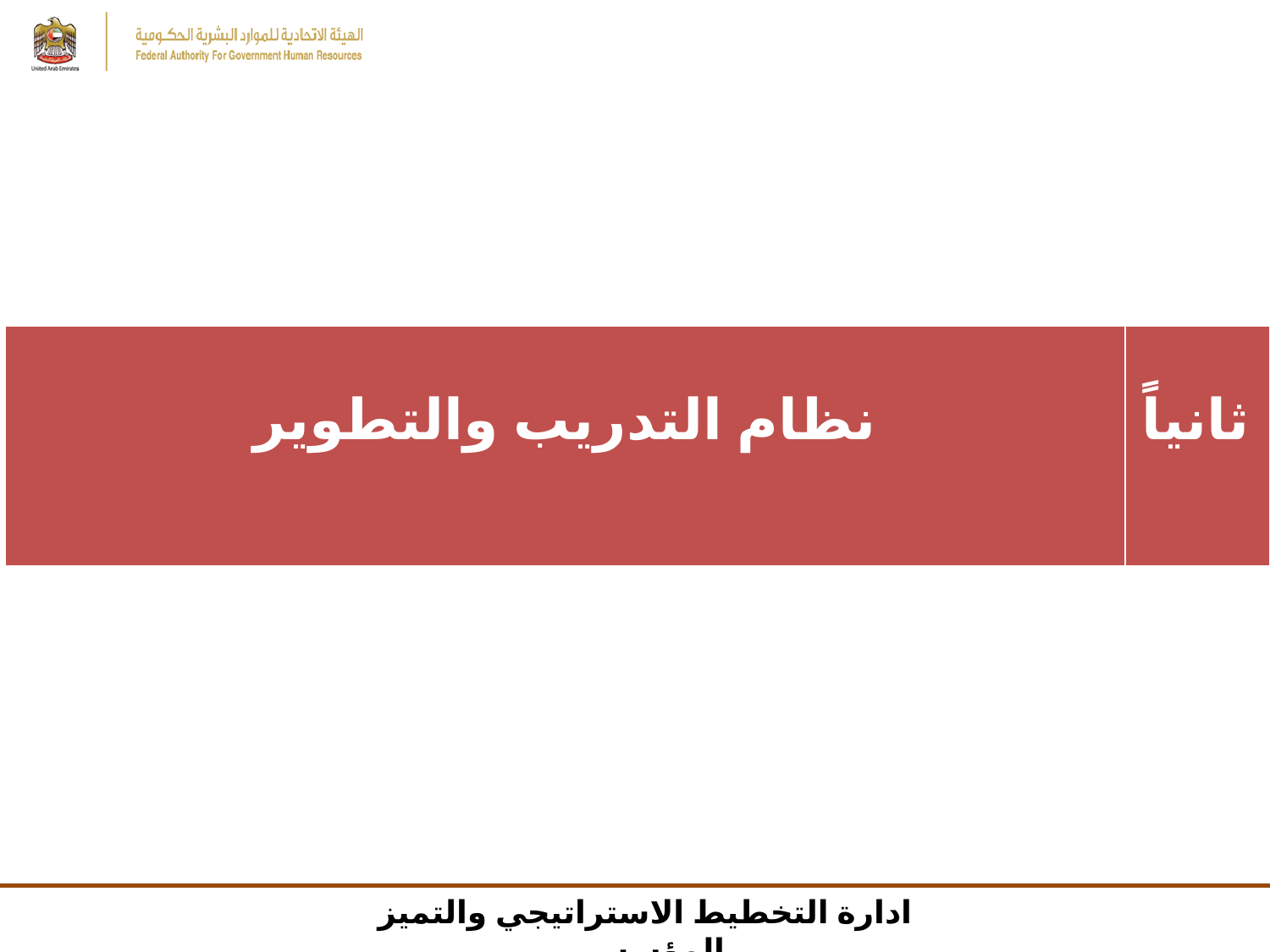

| نظام التدريب والتطوير | ثانياً |
| --- | --- |